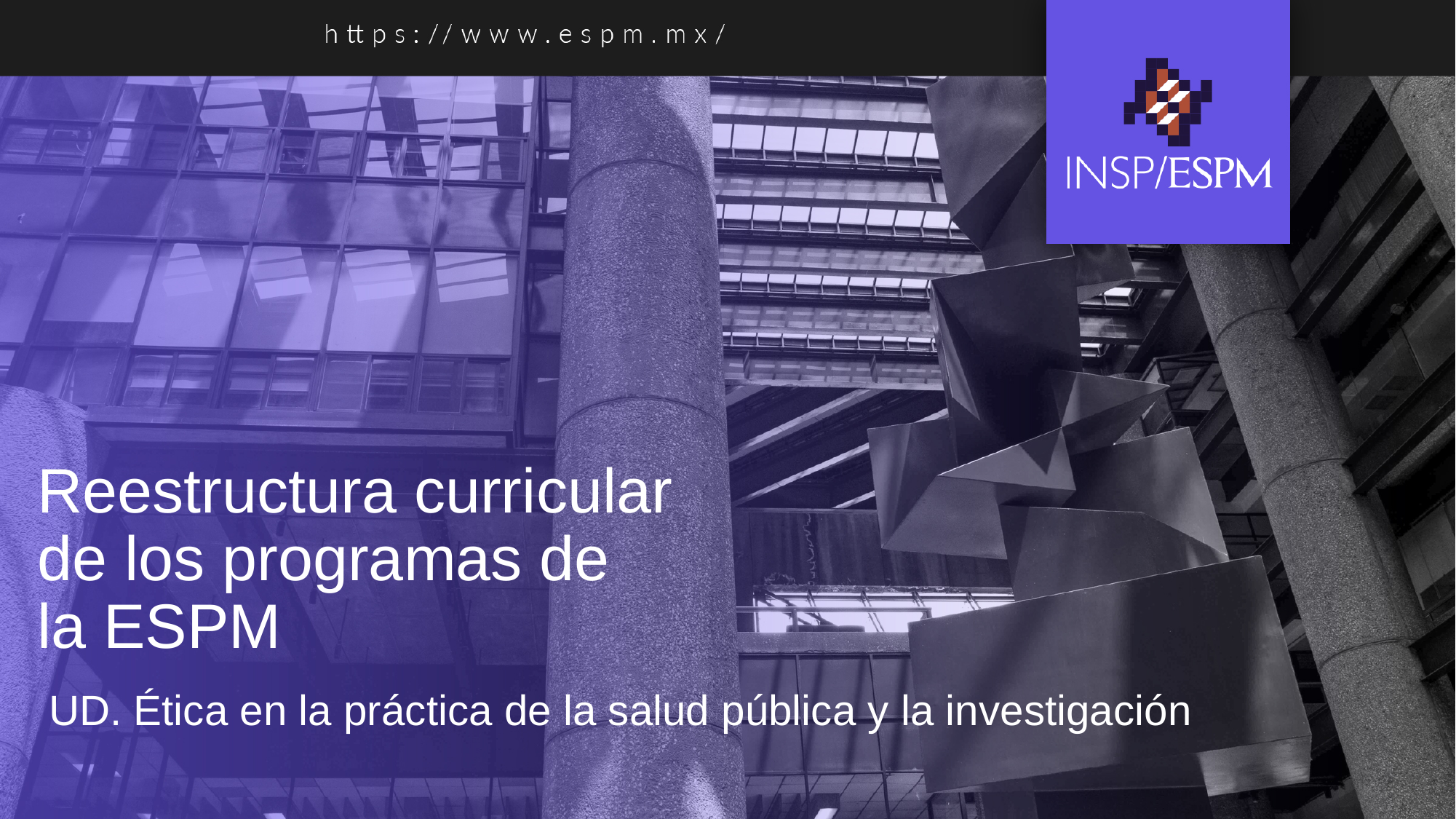

# Reestructura curricular de los programas de la ESPM
 UD. Ética en la práctica de la salud pública y la investigación